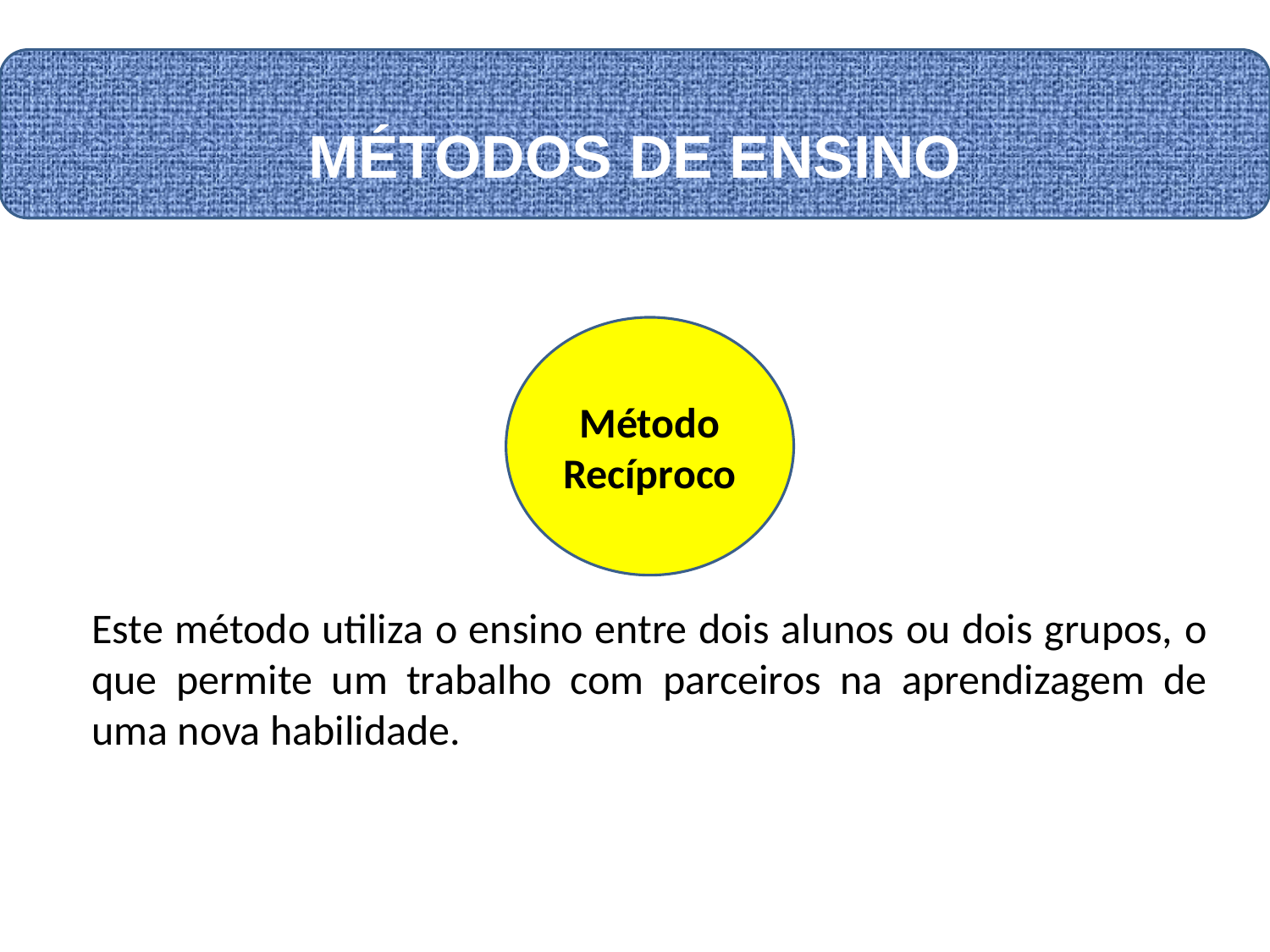

# MÉTODOS DE ENSINO

Método Recíproco
Este método utiliza o ensino entre dois alunos ou dois grupos, o que permite um trabalho com parceiros na aprendizagem de uma nova habilidade.